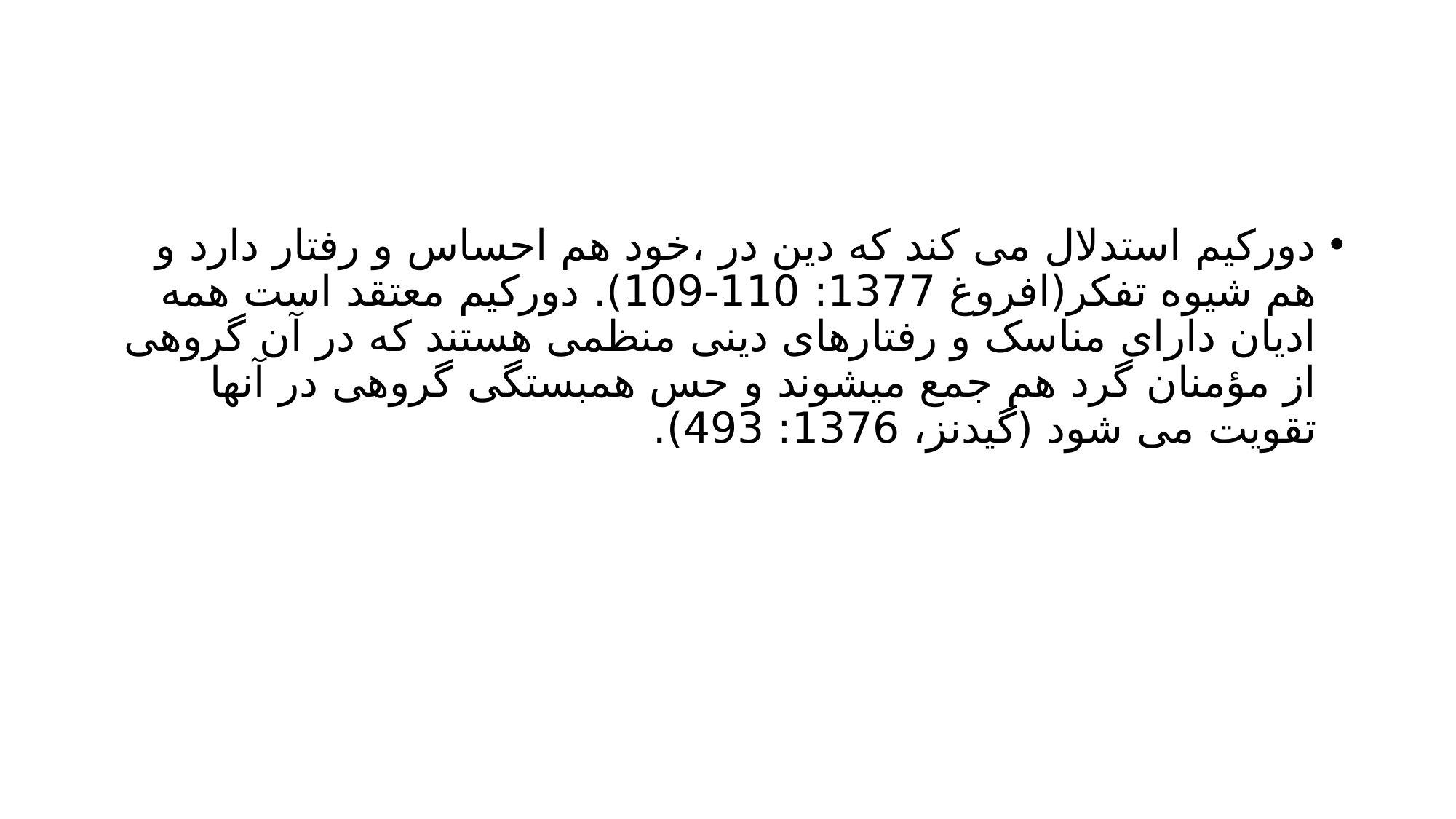

#
دورکیم استدلال می کند که دین در ،خود هم احساس و رفتار دارد و هم شیوه تفکر(افروغ 1377: 110-109). دورکیم معتقد است همه ادیان دارای مناسک و رفتارهای دینی منظمی هستند که در آن گروهی از مؤمنان گرد هم جمع میشوند و حس همبستگی گروهی در آنها تقویت می شود (گیدنز، 1376: 493).